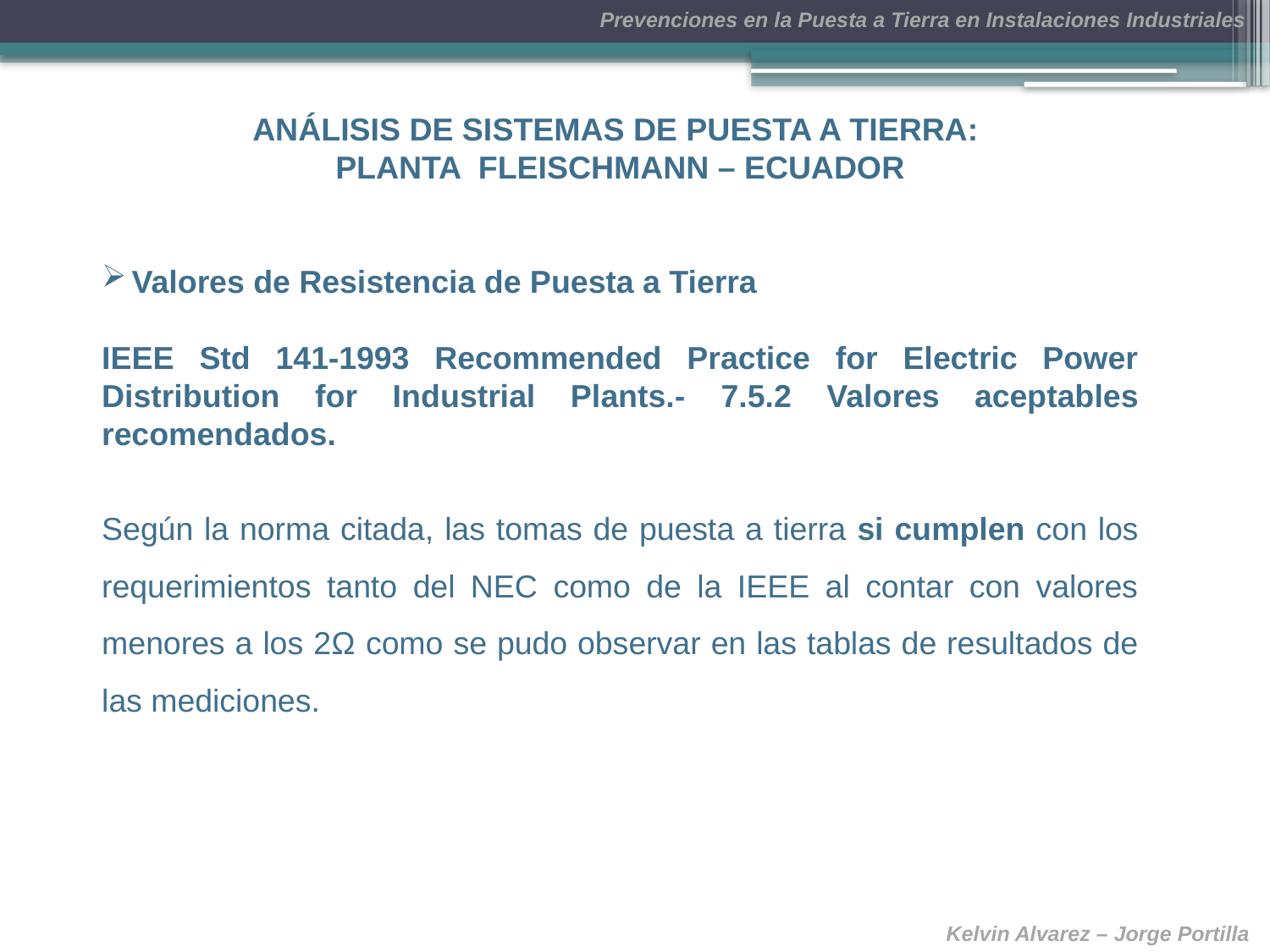

ANÁLISIS DE SISTEMAS DE PUESTA A TIERRA:
PLANTA  FLEISCHMANN – ECUADOR

Valores de Resistencia de Puesta a Tierra

IEEE Std 141-1993 Recommended Practice for Electric Power Distribution for Industrial Plants.- 7.5.2 Valores aceptables recomendados.

Según la norma citada, las tomas de puesta a tierra si cumplen con los requerimientos tanto del NEC como de la IEEE al contar con valores menores a los 2Ω como se pudo observar en las tablas de resultados de las mediciones.